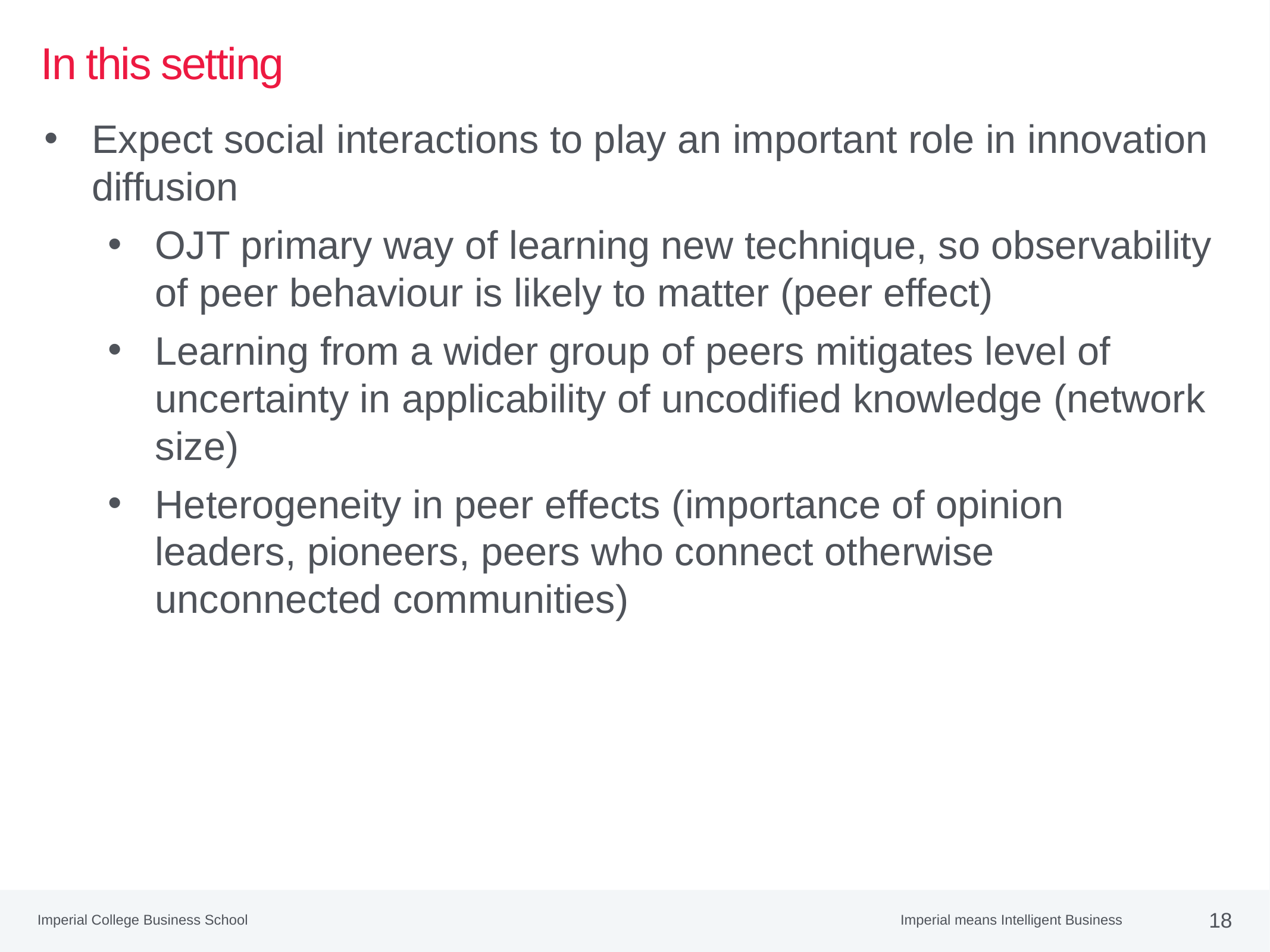

# In this setting
Expect social interactions to play an important role in innovation diffusion
OJT primary way of learning new technique, so observability of peer behaviour is likely to matter (peer effect)
Learning from a wider group of peers mitigates level of uncertainty in applicability of uncodified knowledge (network size)
Heterogeneity in peer effects (importance of opinion leaders, pioneers, peers who connect otherwise unconnected communities)